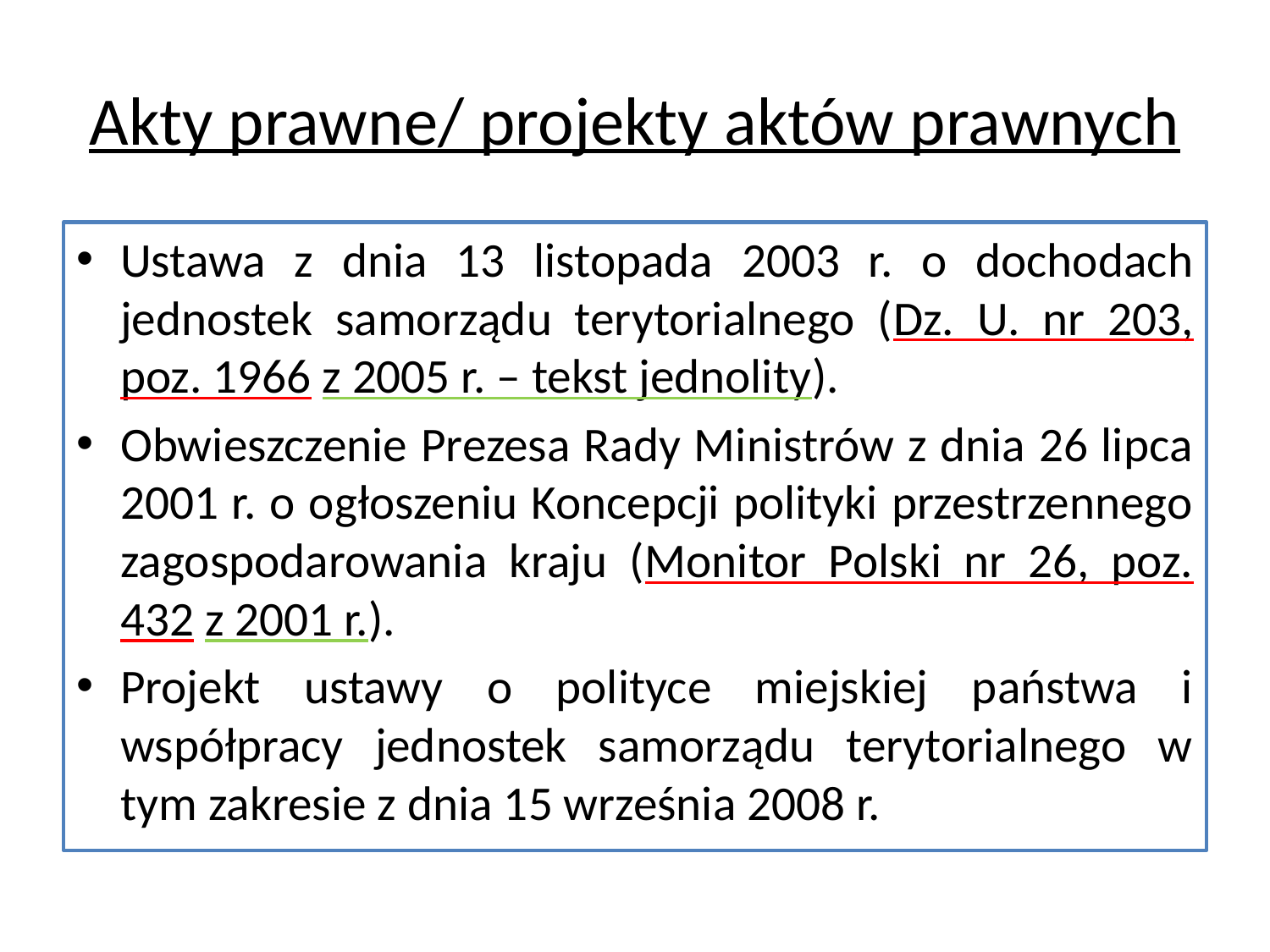

# Akty prawne/ projekty aktów prawnych
Ustawa z dnia 13 listopada 2003 r. o dochodach jednostek samorządu terytorialnego (Dz. U. nr 203, poz. 1966 z 2005 r. – tekst jednolity).
Obwieszczenie Prezesa Rady Ministrów z dnia 26 lipca 2001 r. o ogłoszeniu Koncepcji polityki przestrzennego zagospodarowania kraju (Monitor Polski nr 26, poz. 432 z 2001 r.).
Projekt ustawy o polityce miejskiej państwa i współpracy jednostek samorządu terytorialnego w tym zakresie z dnia 15 września 2008 r.